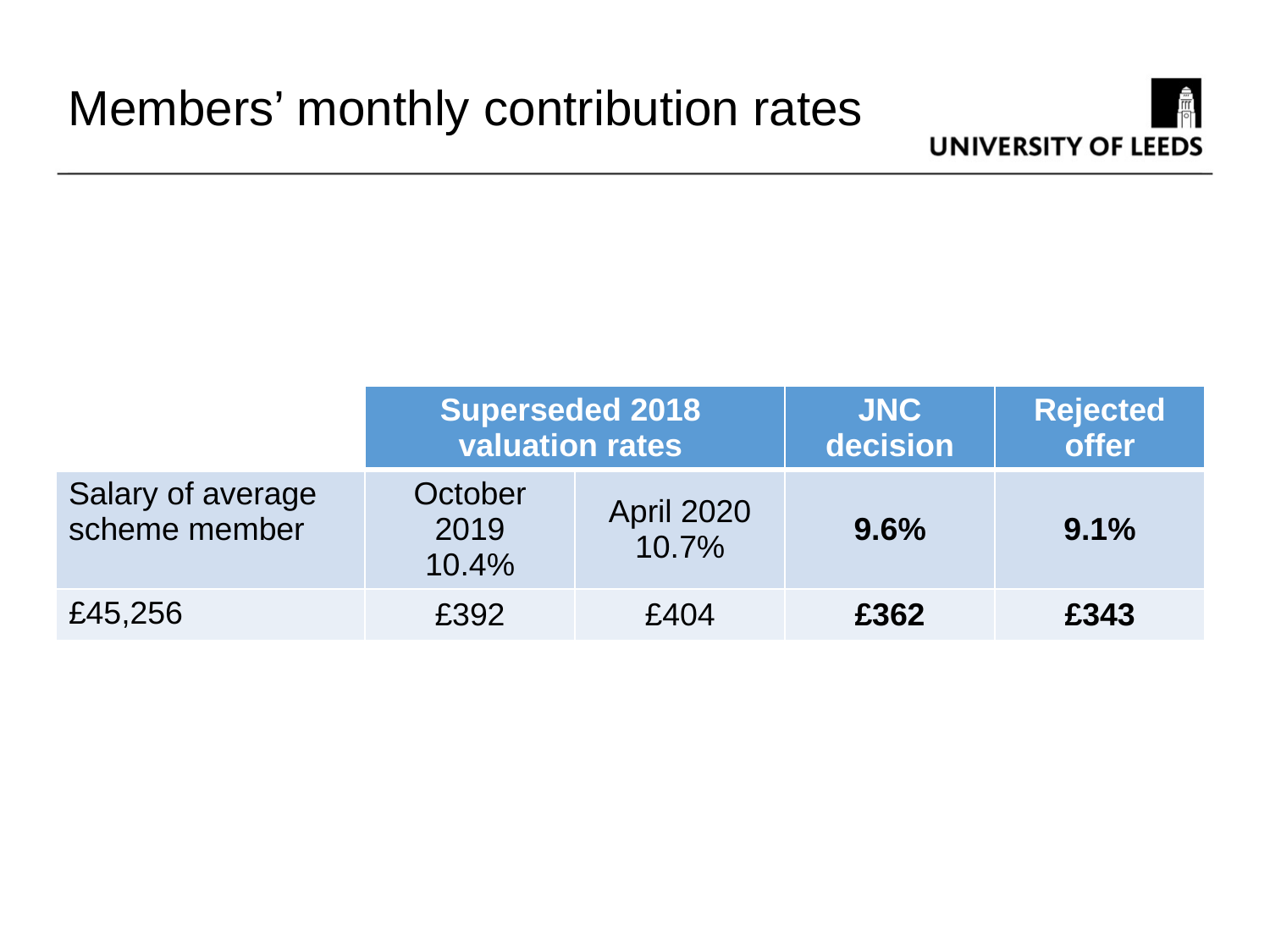

Members’ monthly contribution rates
|  | Superseded 2018 valuation rates |  | JNC decision | Rejected offer |
| --- | --- | --- | --- | --- |
| Salary of average scheme member | October 2019 10.4% | April 2020 10.7% | 9.6% | 9.1% |
| £45,256 | £392 | £404 | £362 | £343 |